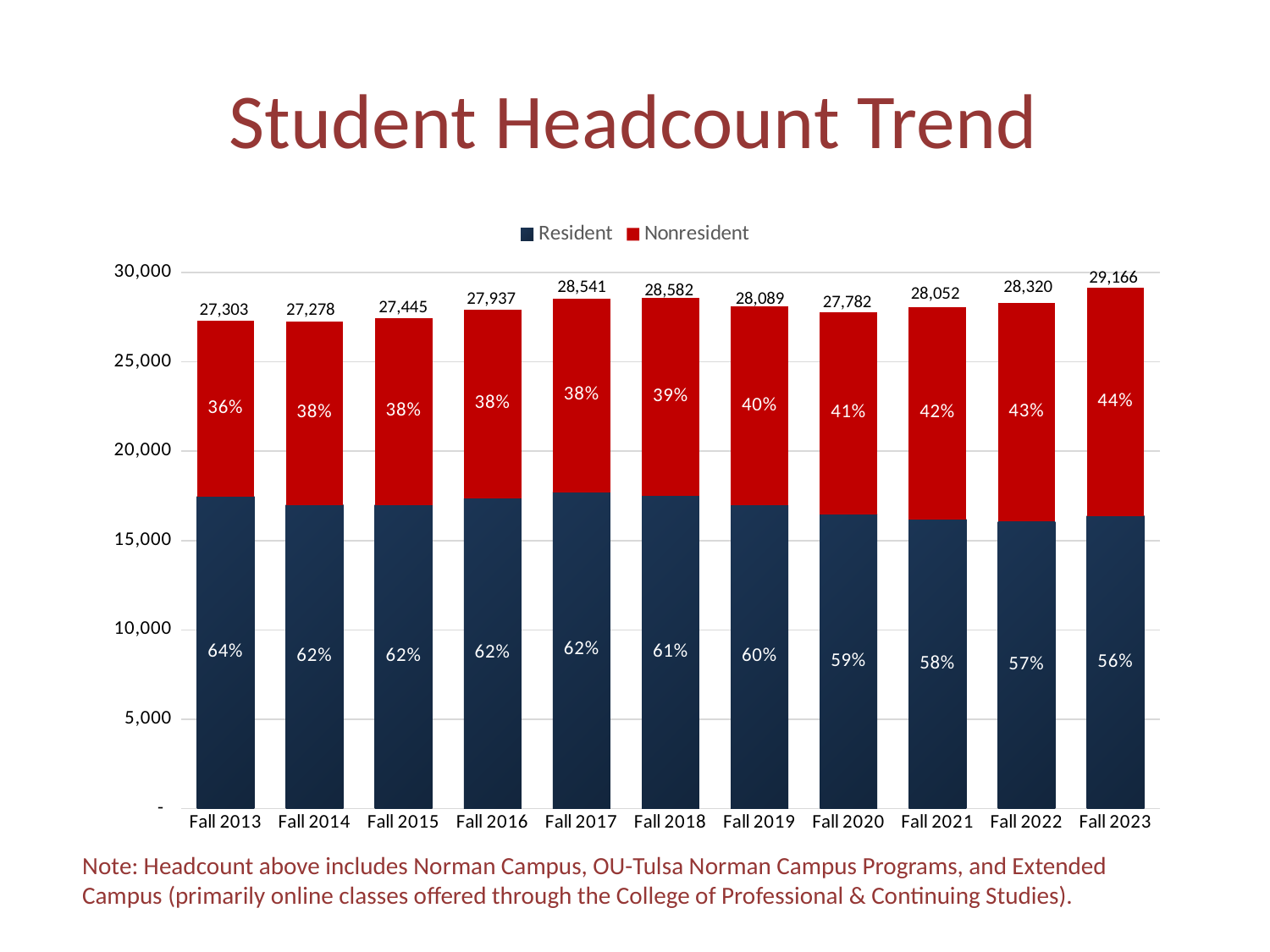

# Student Headcount Trend

### Chart

| Category | Resident | Nonresident |
|---|---|---|
| Fall 2013 | 17472.0 | 9831.0 |
| Fall 2014 | 16979.0 | 10299.0 |
| Fall 2015 | 16994.0 | 10451.0 |
| Fall 2016 | 17358.0 | 10579.0 |
| Fall 2017 | 17710.0 | 10831.0 |
| Fall 2018 | 17524.0 | 11058.0 |
| Fall 2019 | 16966.0 | 11123.0 |
| Fall 2020 | 16463.0 | 11319.0 |
| Fall 2021 | 16177.0 | 11875.0 |
| Fall 2022 | 16061.0 | 12259.0 |
| Fall 2023 | 16367.959200000001 | 12798.0408 |
29,166
28,320
28,541
28,582
28,052
27,937
28,089
27,782
27,445
27,303
27,278

Note: Headcount above includes Norman Campus, OU-Tulsa Norman Campus Programs, and Extended Campus (primarily online classes offered through the College of Professional & Continuing Studies).
16